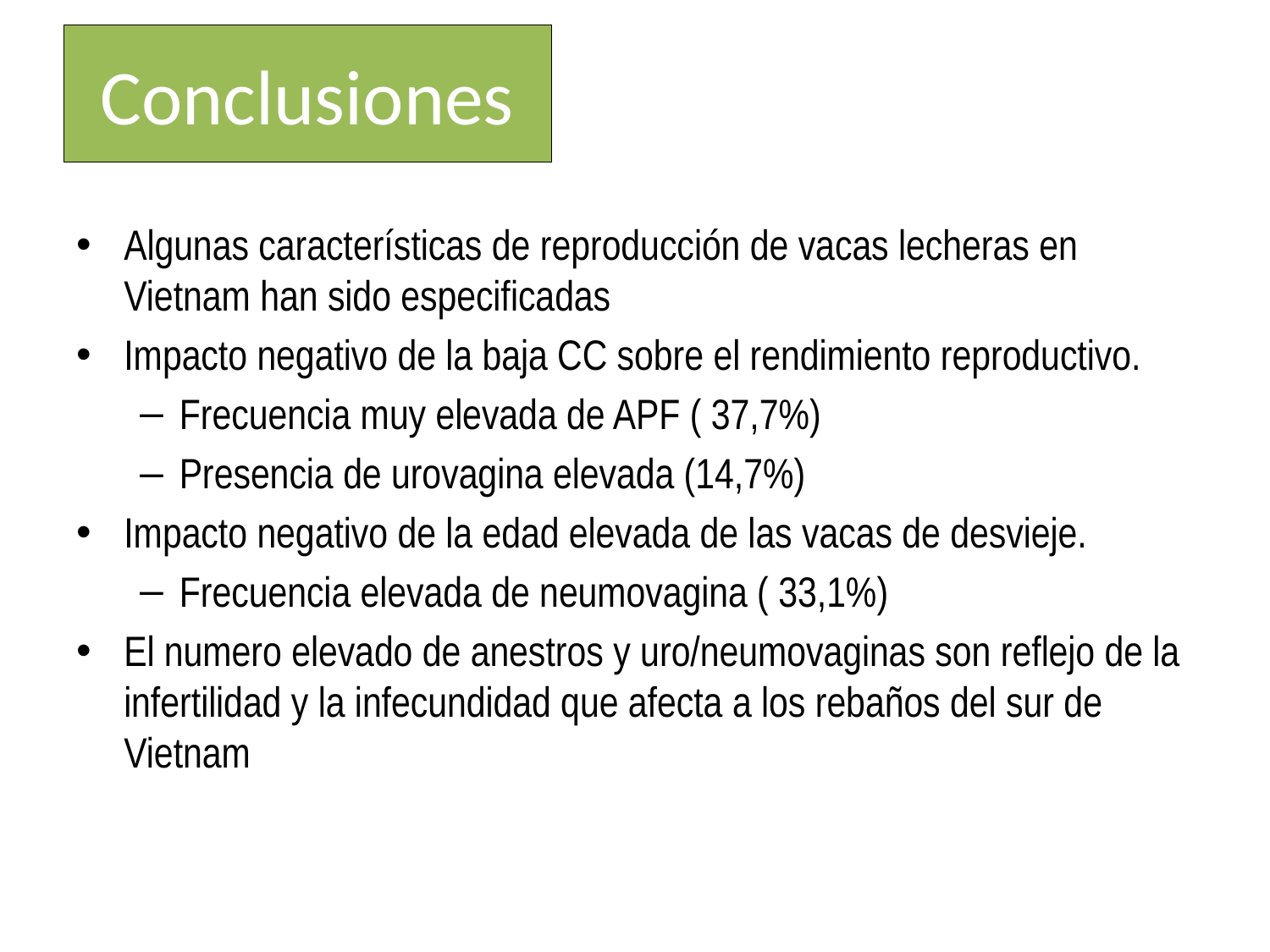

# Conclusiones
Algunas características de reproducción de vacas lecheras en Vietnam han sido especificadas
Impacto negativo de la baja CC sobre el rendimiento reproductivo.
Frecuencia muy elevada de APF ( 37,7%)
Presencia de urovagina elevada (14,7%)
Impacto negativo de la edad elevada de las vacas de desvieje.
Frecuencia elevada de neumovagina ( 33,1%)
El numero elevado de anestros y uro/neumovaginas son reflejo de la infertilidad y la infecundidad que afecta a los rebaños del sur de Vietnam